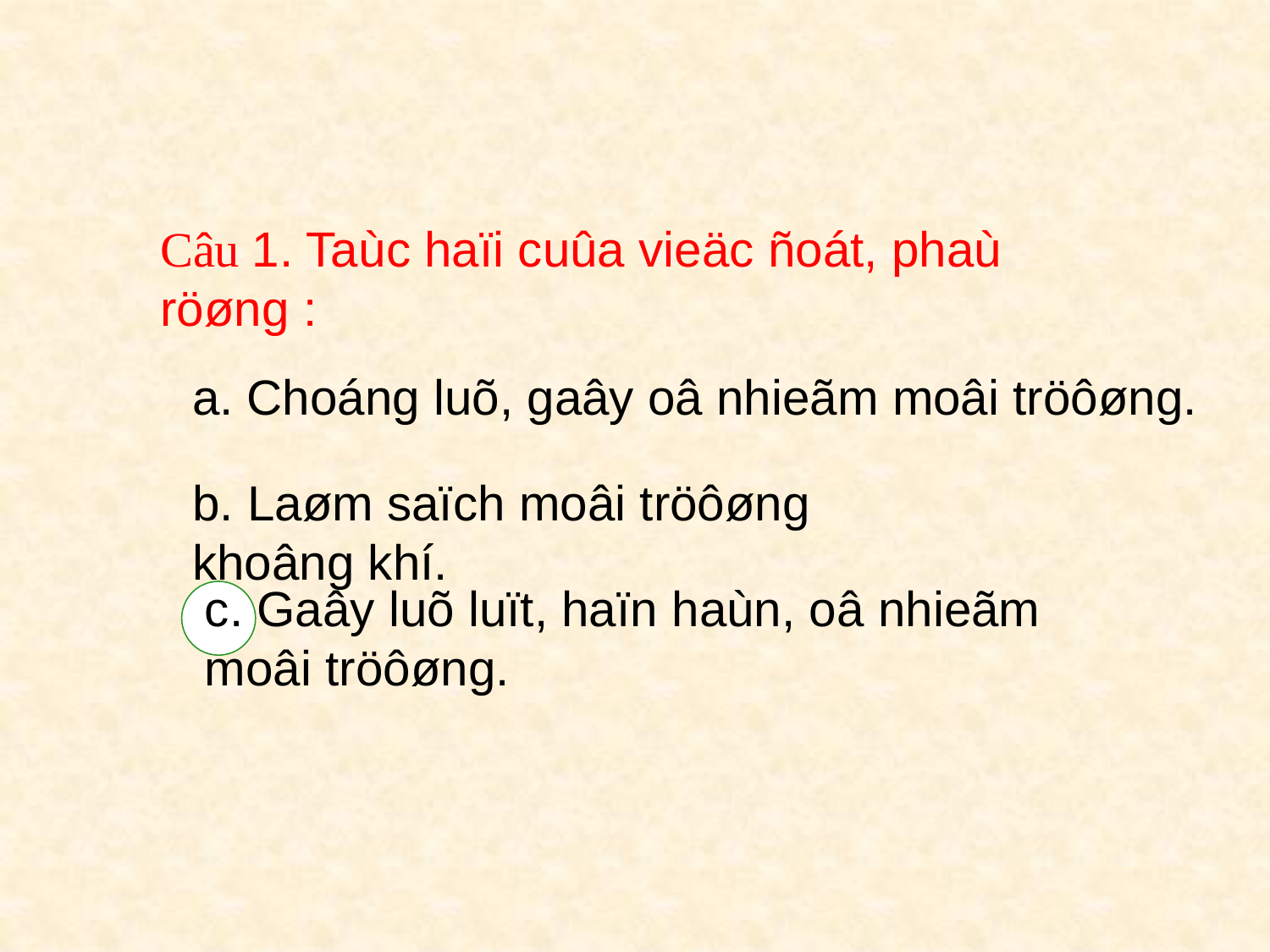

Câu 1. Taùc haïi cuûa vieäc ñoát, phaù röøng :
a. Choáng luõ, gaây oâ nhieãm moâi tröôøng.
b. Laøm saïch moâi tröôøng khoâng khí.
c. Gaây luõ luït, haïn haùn, oâ nhieãm moâi tröôøng.